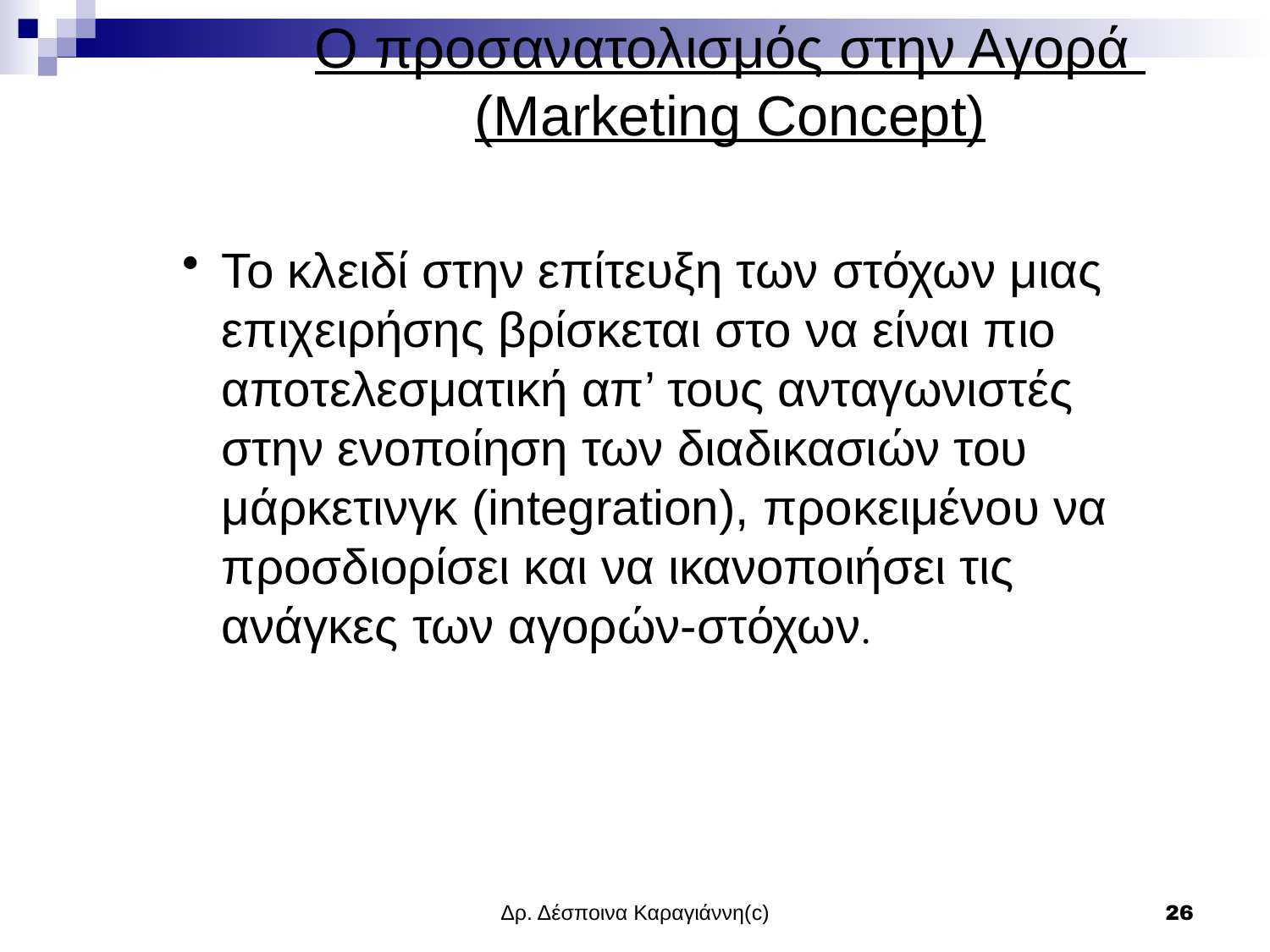

O προσανατολισμός στην Αγορά
(Marketing Concept)
Το κλειδί στην επίτευξη των στόχων μιας επιχειρήσης βρίσκεται στο να είναι πιο αποτελεσματική απ’ τους ανταγωνιστές στην ενοποίηση των διαδικασιών του μάρκετινγκ (integration), προκειμένου να προσδιορίσει και να ικανοποιήσει τις ανάγκες των αγορών-στόχων.
Δρ. Δέσποινα Καραγιάννη(c)
26